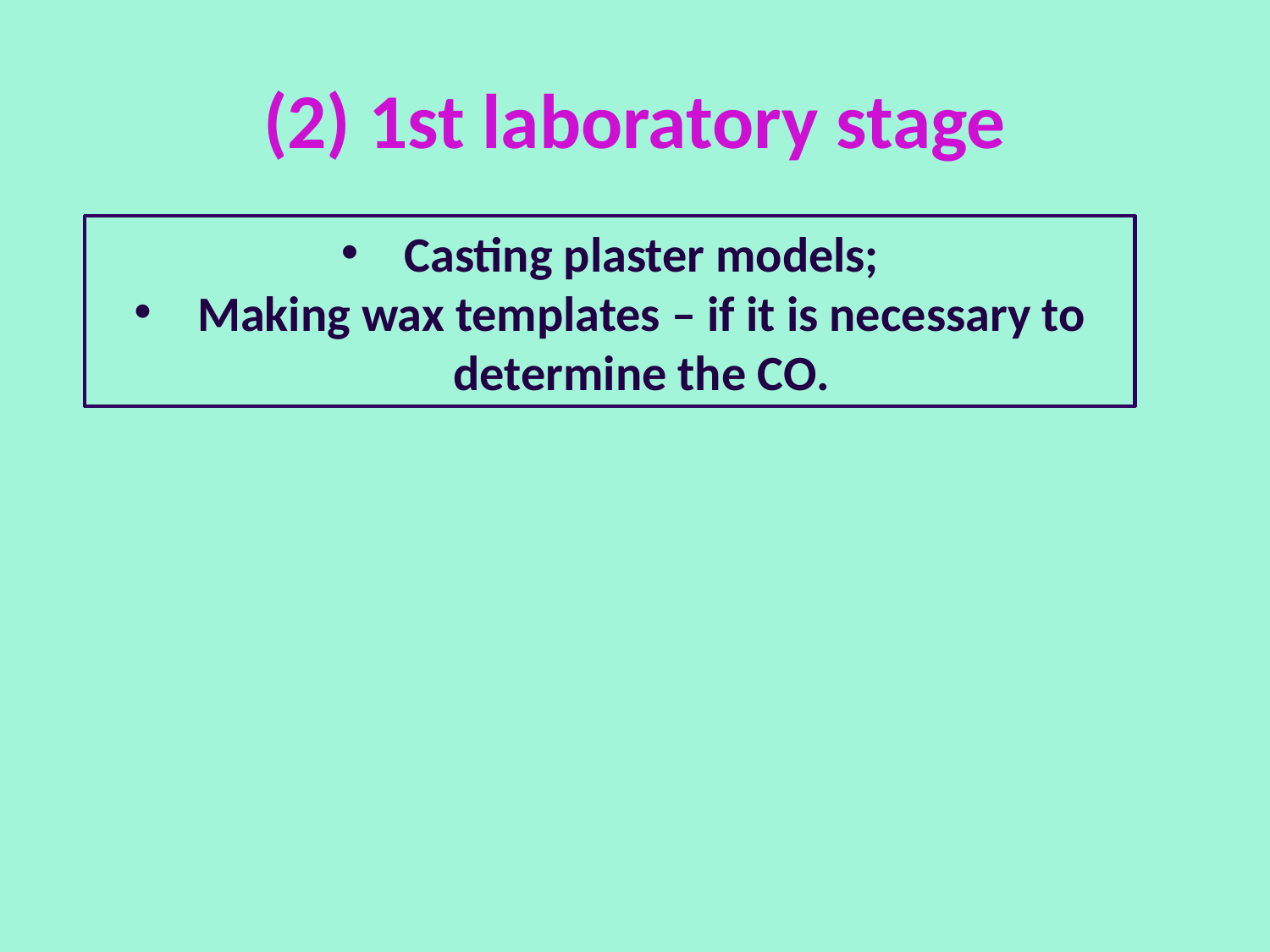

# (2) 1st laboratory stage
Casting plaster models;
Making wax templates – if it is necessary to determine the CO.